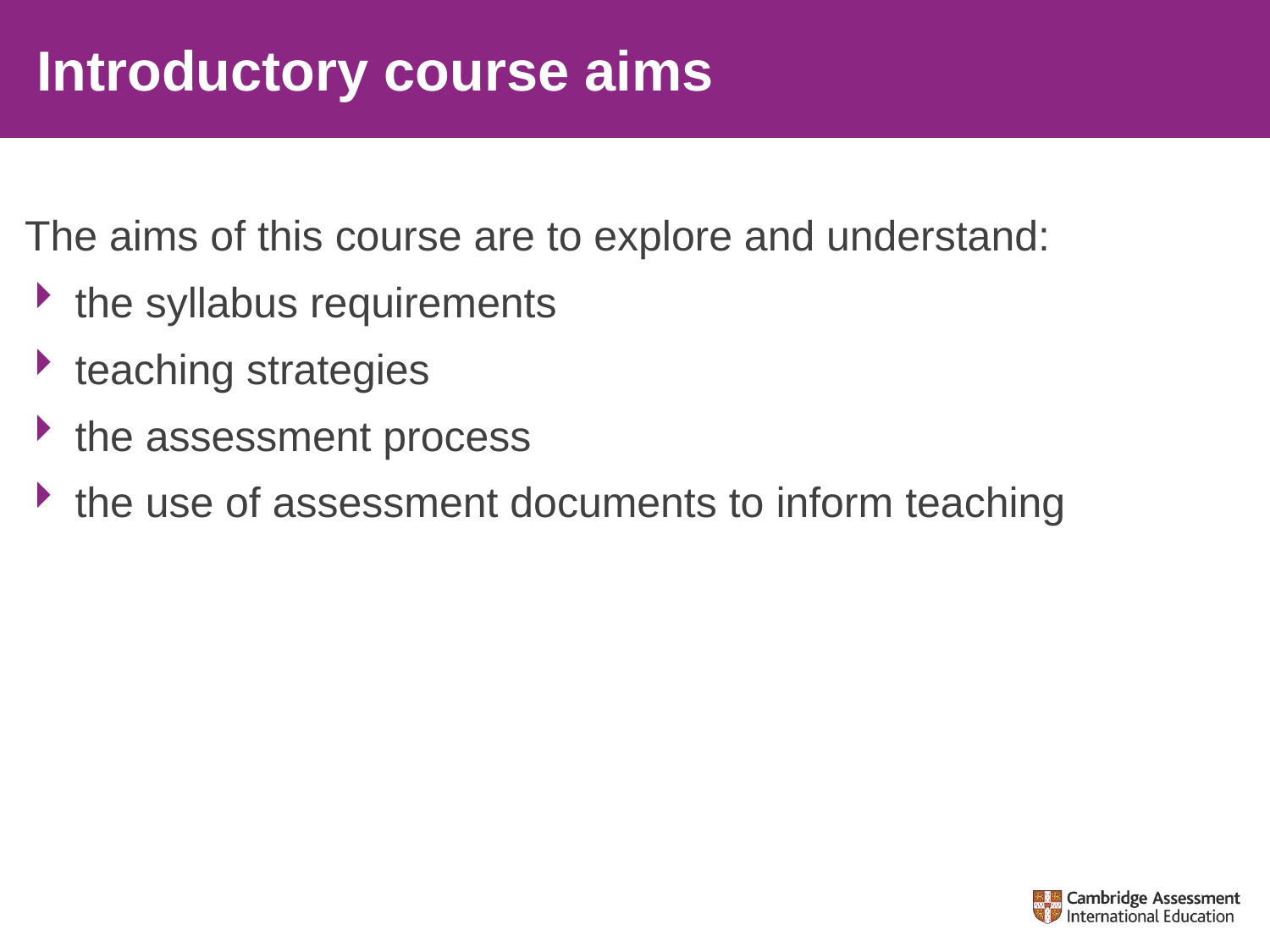

# Introductory course aims
The aims of this course are to explore and understand:
the syllabus requirements
teaching strategies
the assessment process
the use of assessment documents to inform teaching